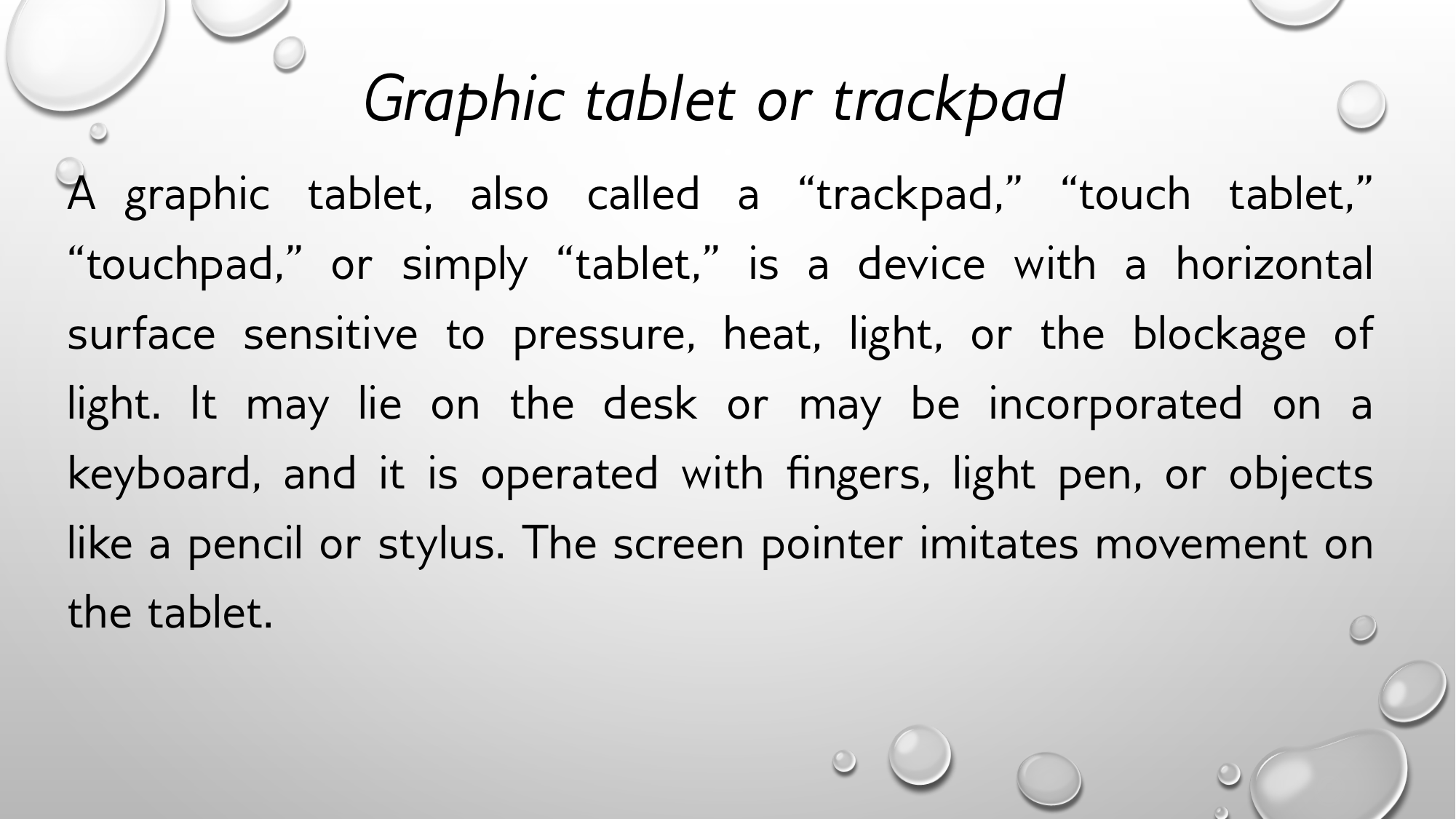

Graphic tablet or trackpad
A graphic tablet, also called a “trackpad,” “touch tablet,” “touchpad,” or simply “tablet,” is a device with a horizontal surface sensitive to pressure, heat, light, or the blockage of light. It may lie on the desk or may be incorporated on a keyboard, and it is operated with fingers, light pen, or objects like a pencil or stylus. The screen pointer imitates movement on the tablet.

#